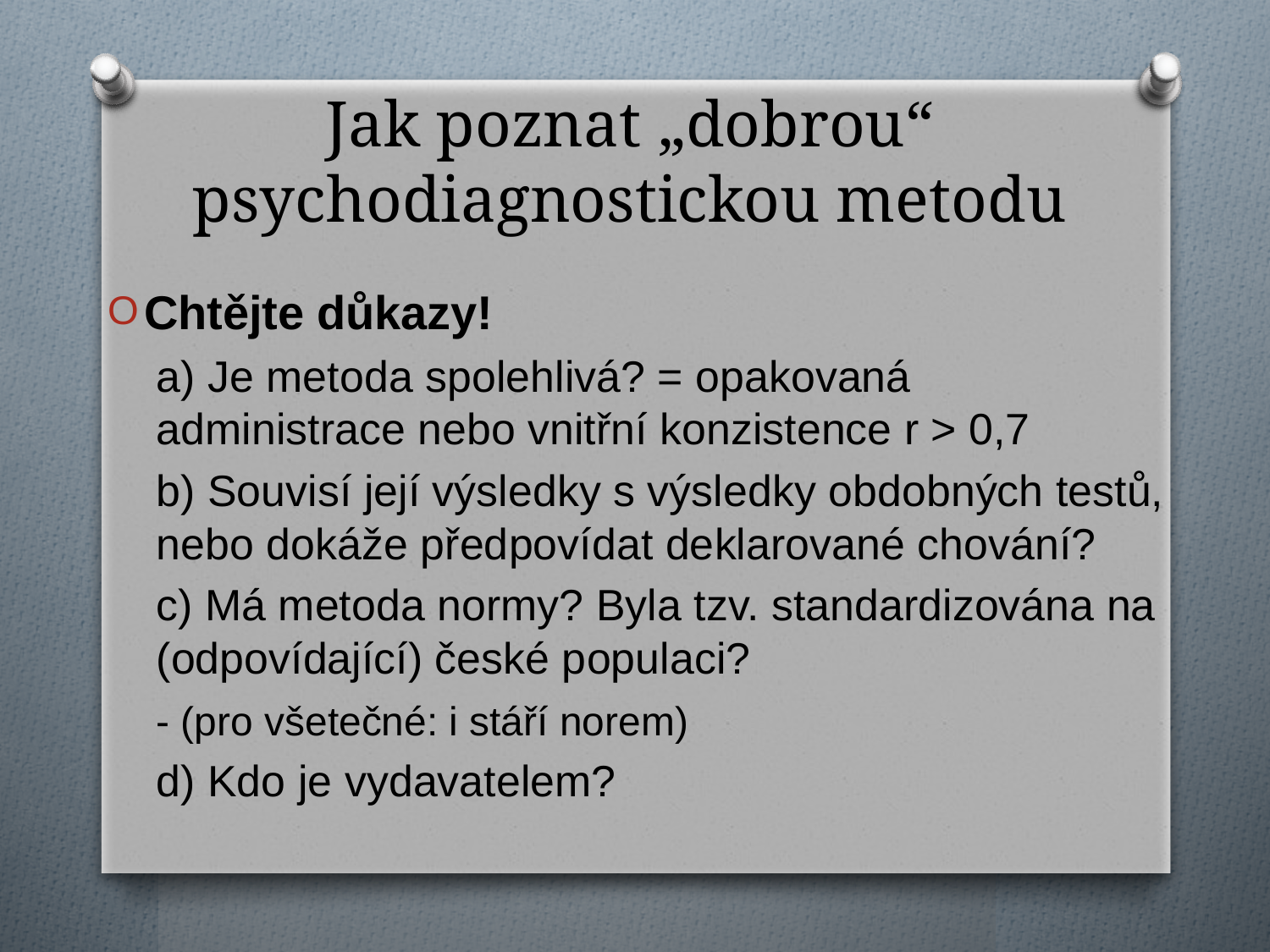

# Jak poznat „dobrou“ psychodiagnostickou metodu
Chtějte důkazy!
a) Je metoda spolehlivá? = opakovaná administrace nebo vnitřní konzistence r > 0,7
b) Souvisí její výsledky s výsledky obdobných testů, nebo dokáže předpovídat deklarované chování?
c) Má metoda normy? Byla tzv. standardizována na (odpovídající) české populaci?
	- (pro všetečné: i stáří norem)
d) Kdo je vydavatelem?